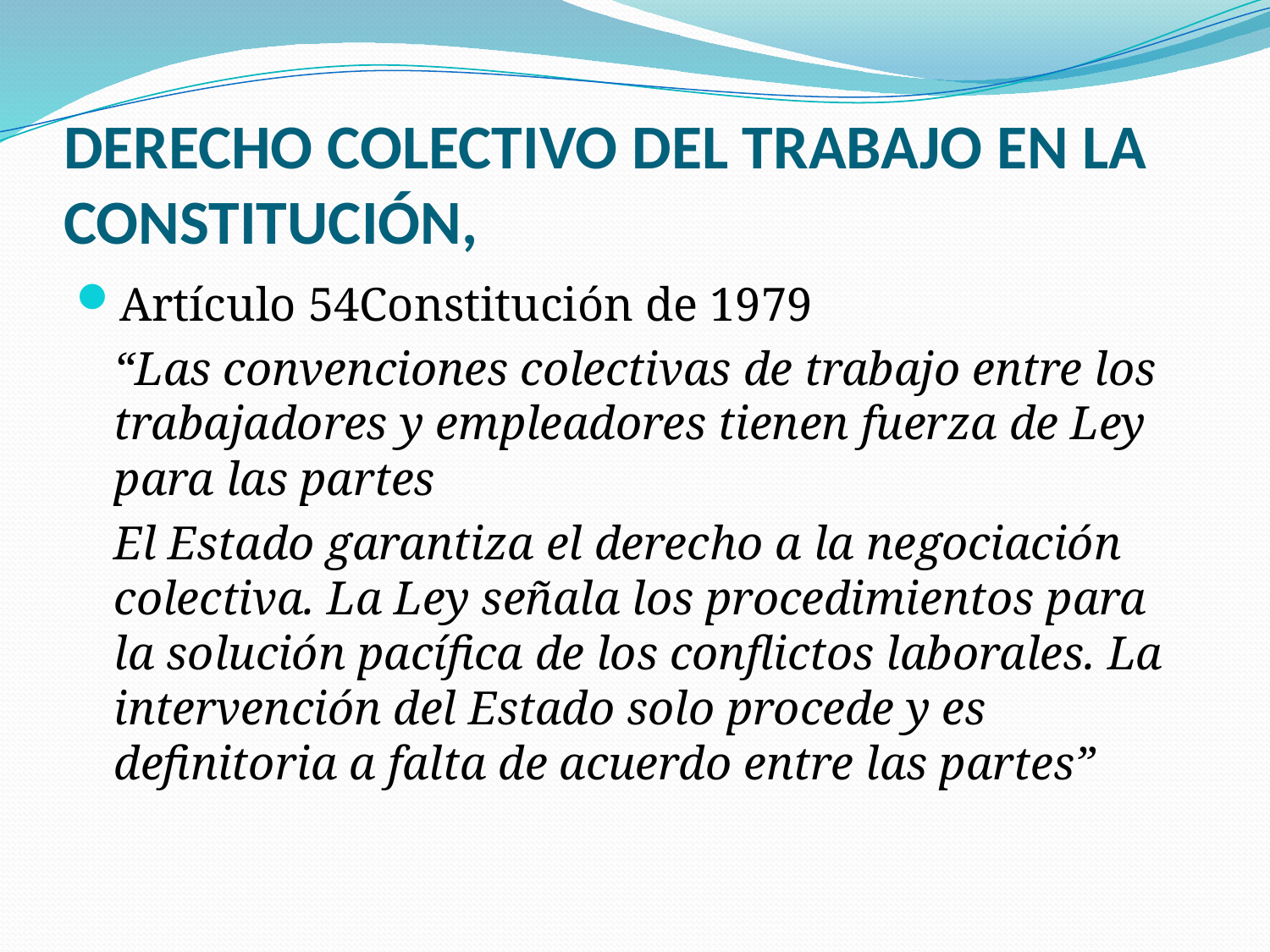

# DERECHO COLECTIVO DEL TRABAJO EN LA CONSTITUCIÓN,
Artículo 54Constitución de 1979
	“Las convenciones colectivas de trabajo entre los trabajadores y empleadores tienen fuerza de Ley para las partes
	El Estado garantiza el derecho a la negociación colectiva. La Ley señala los procedimientos para la solución pacífica de los conflictos laborales. La intervención del Estado solo procede y es definitoria a falta de acuerdo entre las partes”